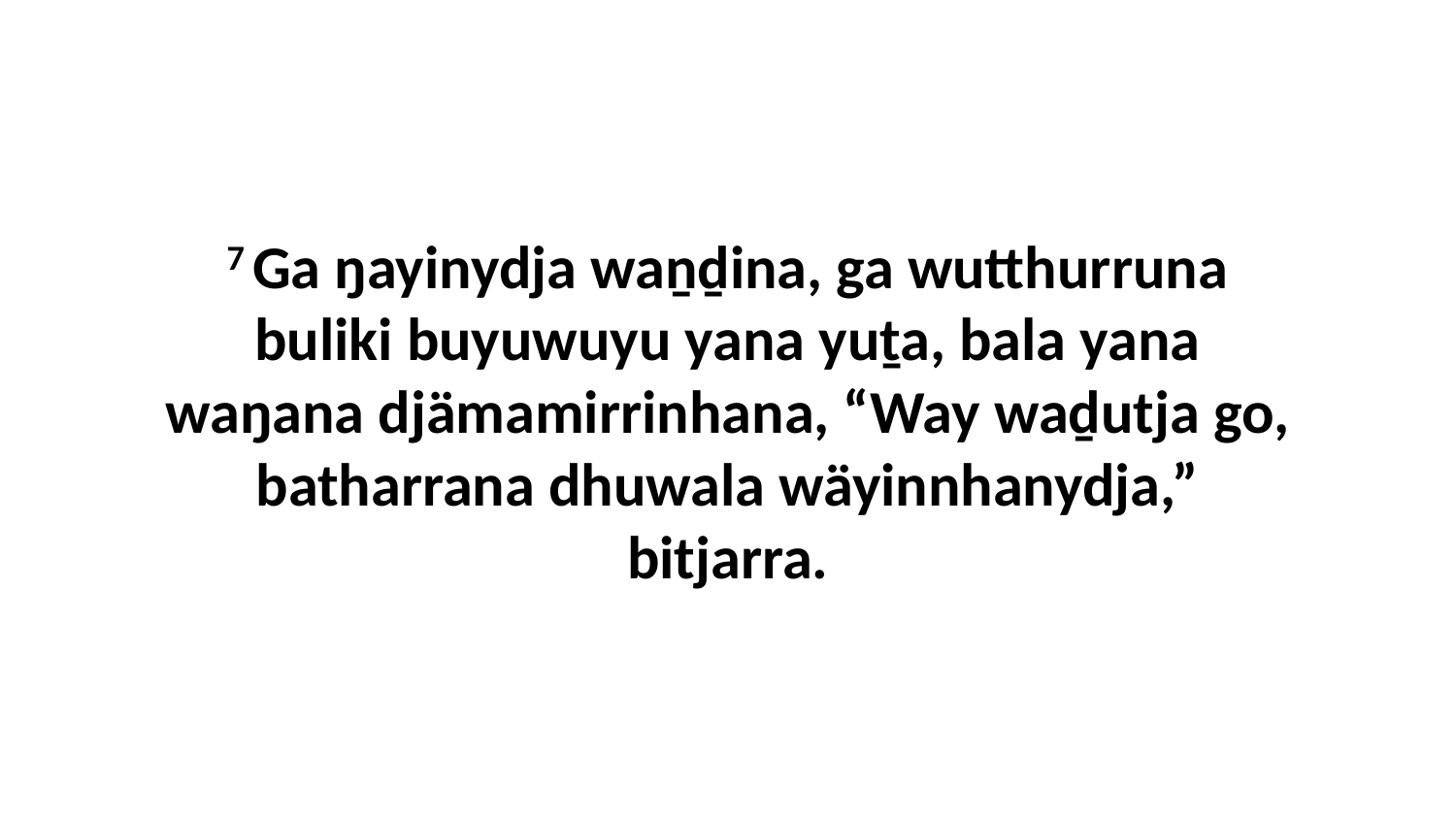

7 Ga ŋayinydja waṉḏina, ga wutthurruna buliki buyuwuyu yana yuṯa, bala yana waŋana djämamirrinhana, “Way waḏutja go, batharrana dhuwala wäyinnhanydja,” bitjarra.